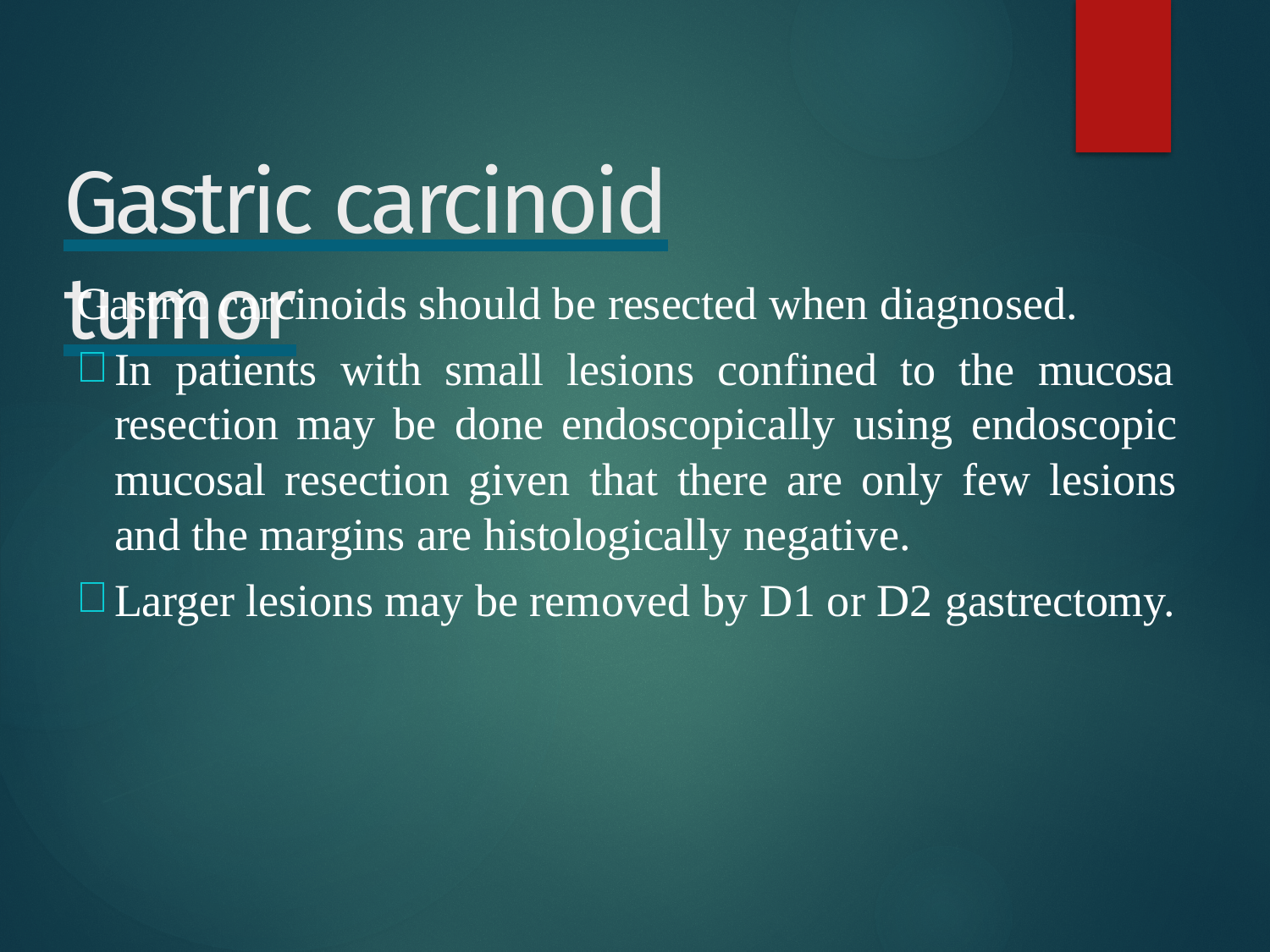

# Gastric carcinoid tumor
Gastric carcinoids should be resected when diagnosed.
In patients with small lesions confined to the mucosa  resection may be done endoscopically using endoscopic  mucosal resection given that there are only few lesions  and the margins are histologically negative.
Larger lesions may be removed by D1 or D2 gastrectomy.